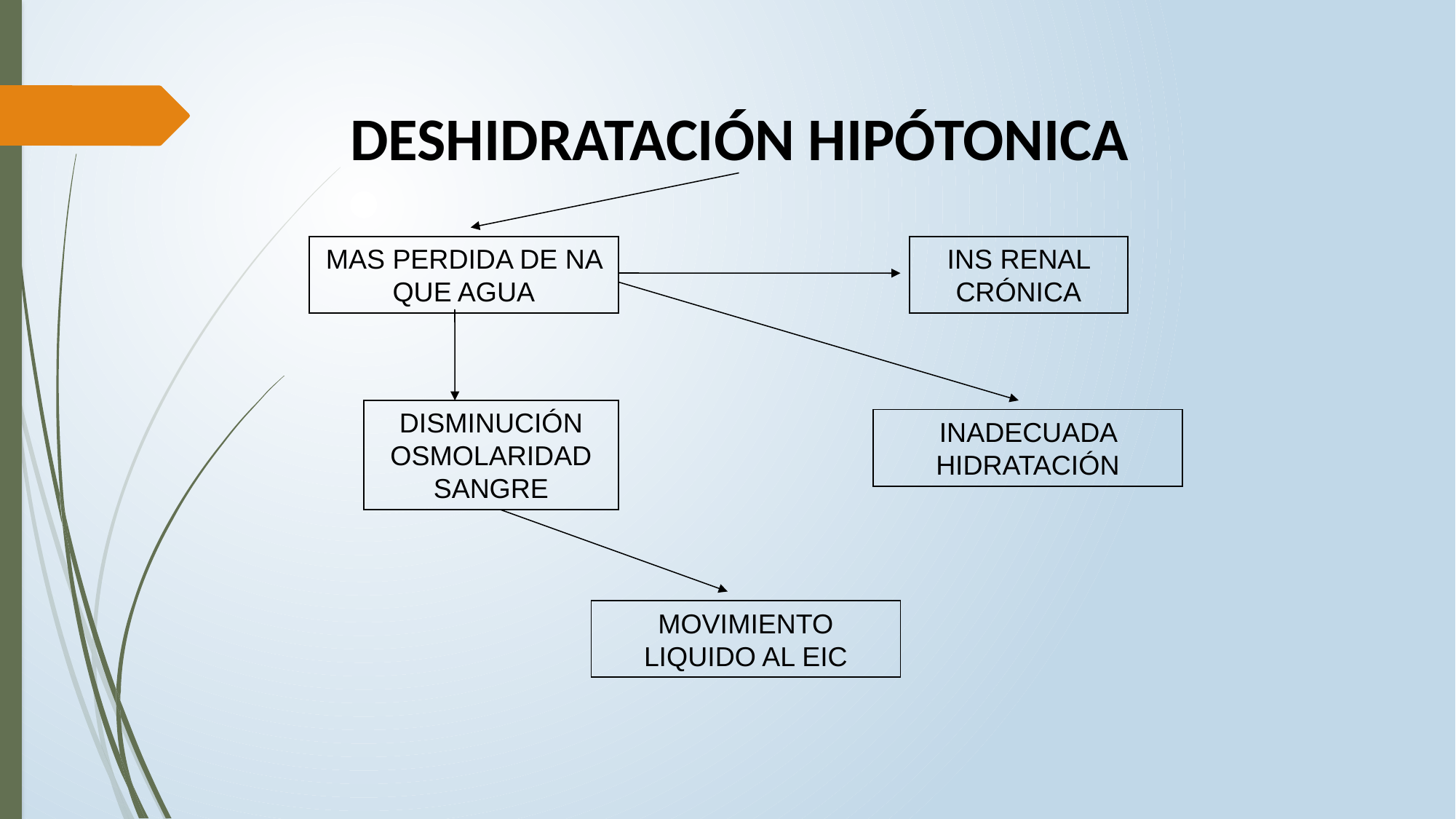

DESHIDRATACIÓN HIPÓTONICA

MAS PERDIDA DE NA QUE AGUA
INS RENAL CRÓNICA

DISMINUCIÓN OSMOLARIDAD SANGRE
INADECUADA HIDRATACIÓN

MOVIMIENTO LIQUIDO AL EIC